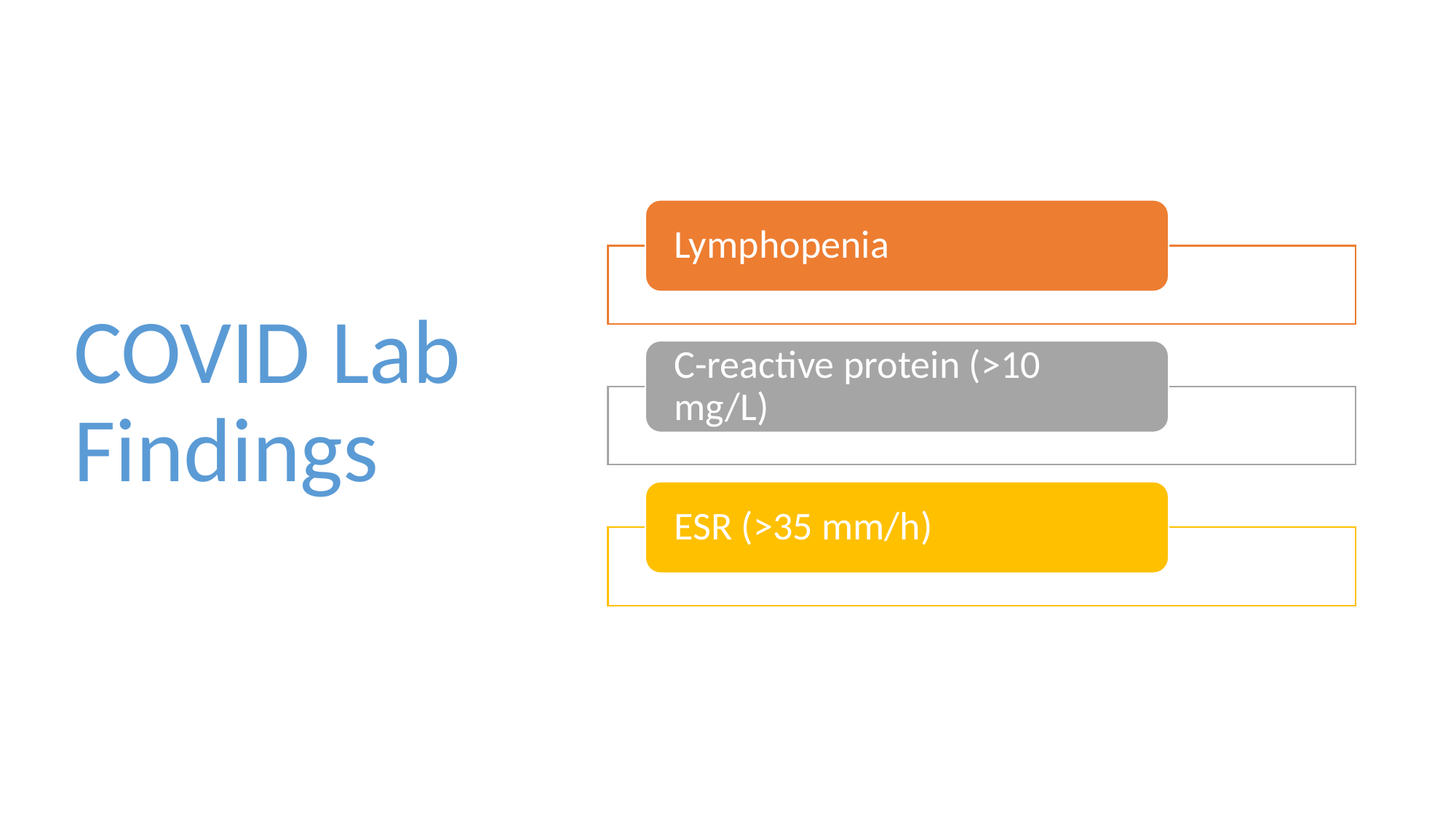

# COVID Lab Findings
Lymphopenia
C-reactive protein (>10 mg/L)
ESR (>35 mm/h)